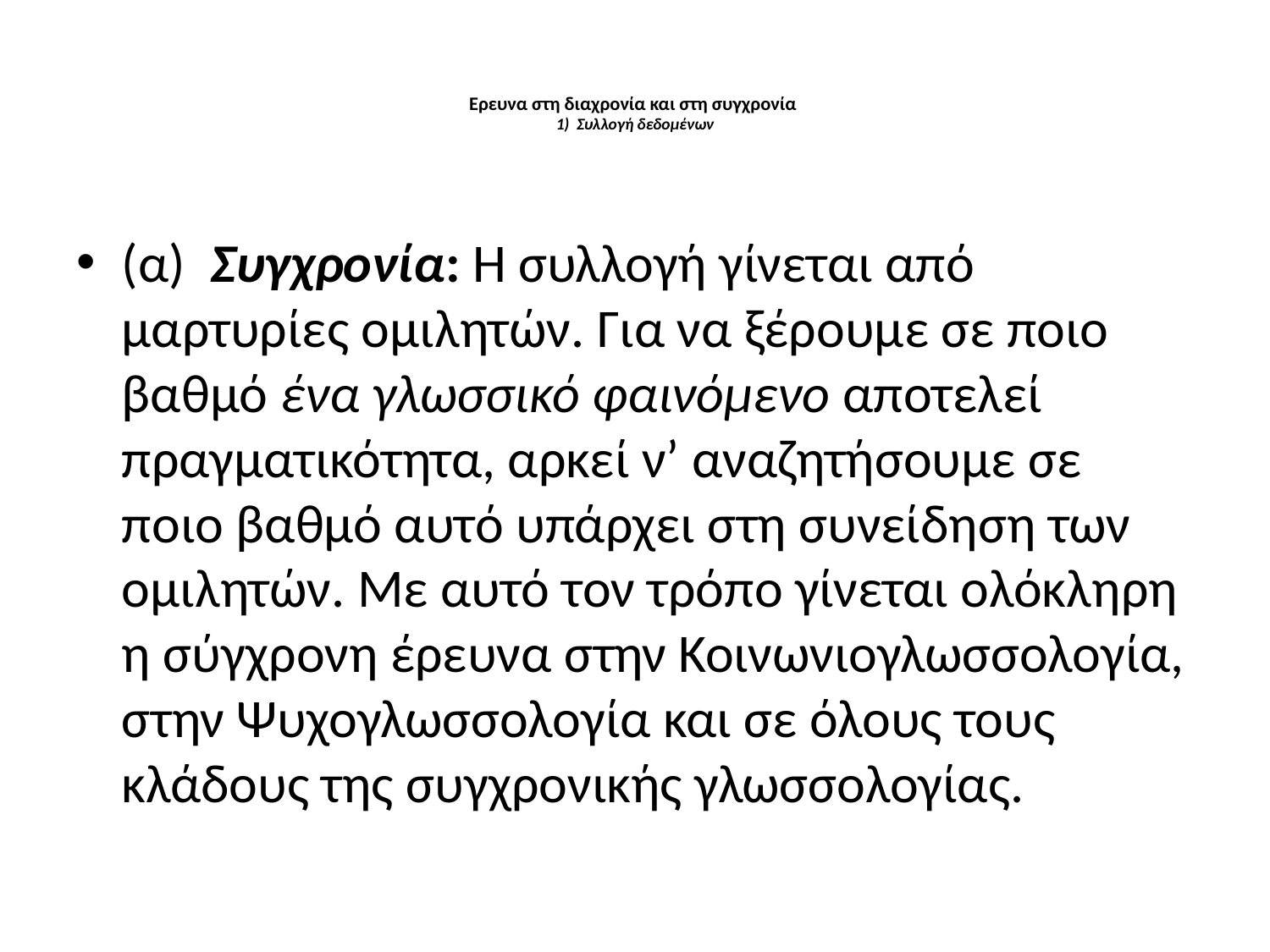

# Ερευνα στη διαχρονία και στη συγχρονία 1)  Συλλογή δεδομένων
(α)  Συγχρονία: Η συλλογή γίνεται από μαρτυρίες ομιλητών. Για να ξέρουμε σε ποιο βαθμό ένα γλωσσικό φαινόμενο αποτελεί πραγματικότητα, αρκεί ν’ αναζητήσουμε σε ποιο βαθμό αυτό υπάρχει στη συνείδηση των ομιλητών. Με αυτό τον τρόπο γίνεται ολόκληρη η σύγχρονη έρευνα στην Κοινωνιογλωσσολογία, στην Ψυχογλωσσολογία και σε όλους τους κλάδους της συγχρονικής γλωσσολογίας.